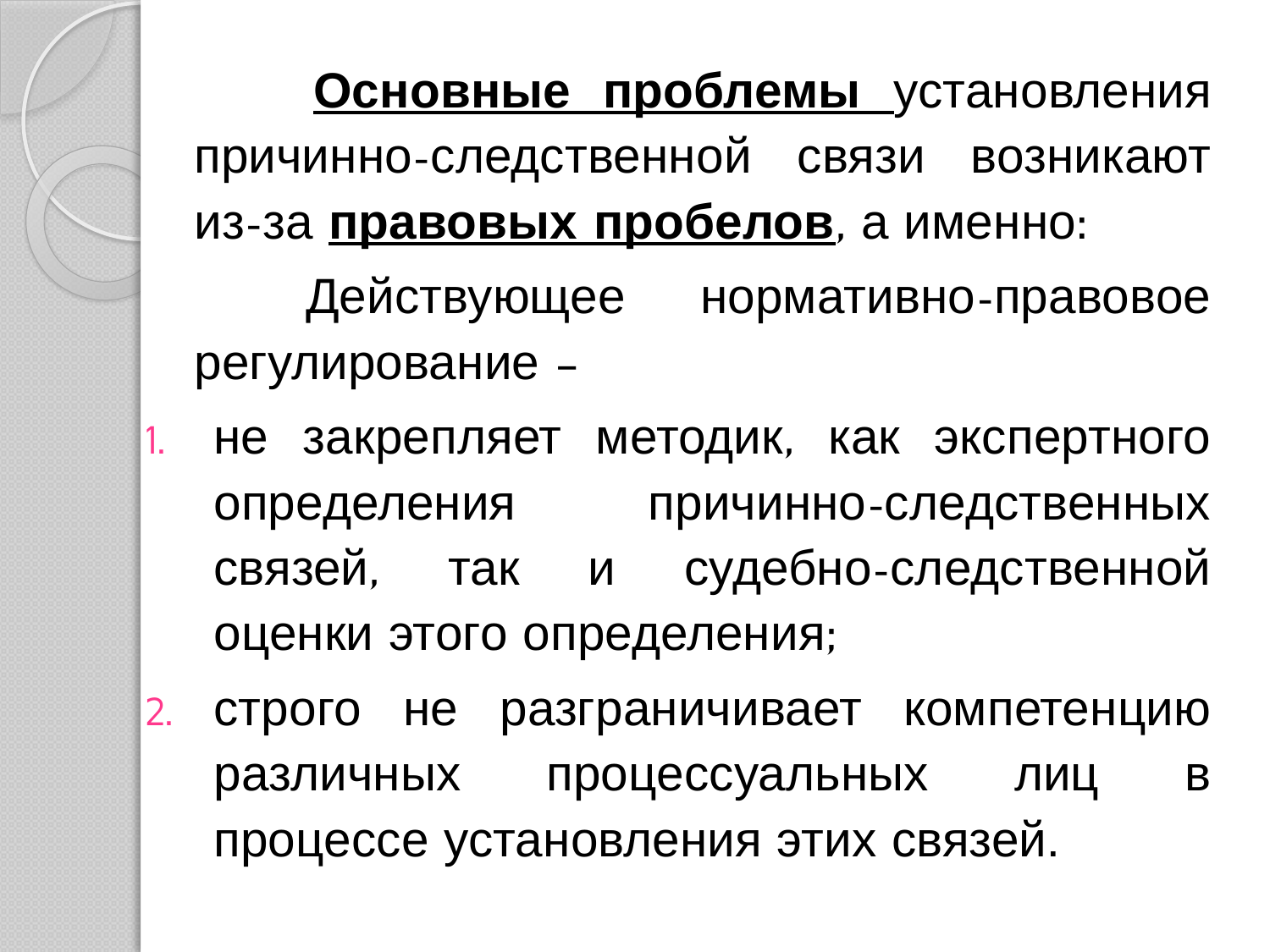

Основные проблемы установления причинно-следственной связи возникают из-за правовых пробелов, а именно:
  Действующее нормативно-правовое регулирование –
не закрепляет методик, как экспертного определения причинно-следственных связей, так и судебно-следственной оценки этого определения;
строго не разграничивает компетенцию различных процессуальных лиц в процессе установления этих связей.